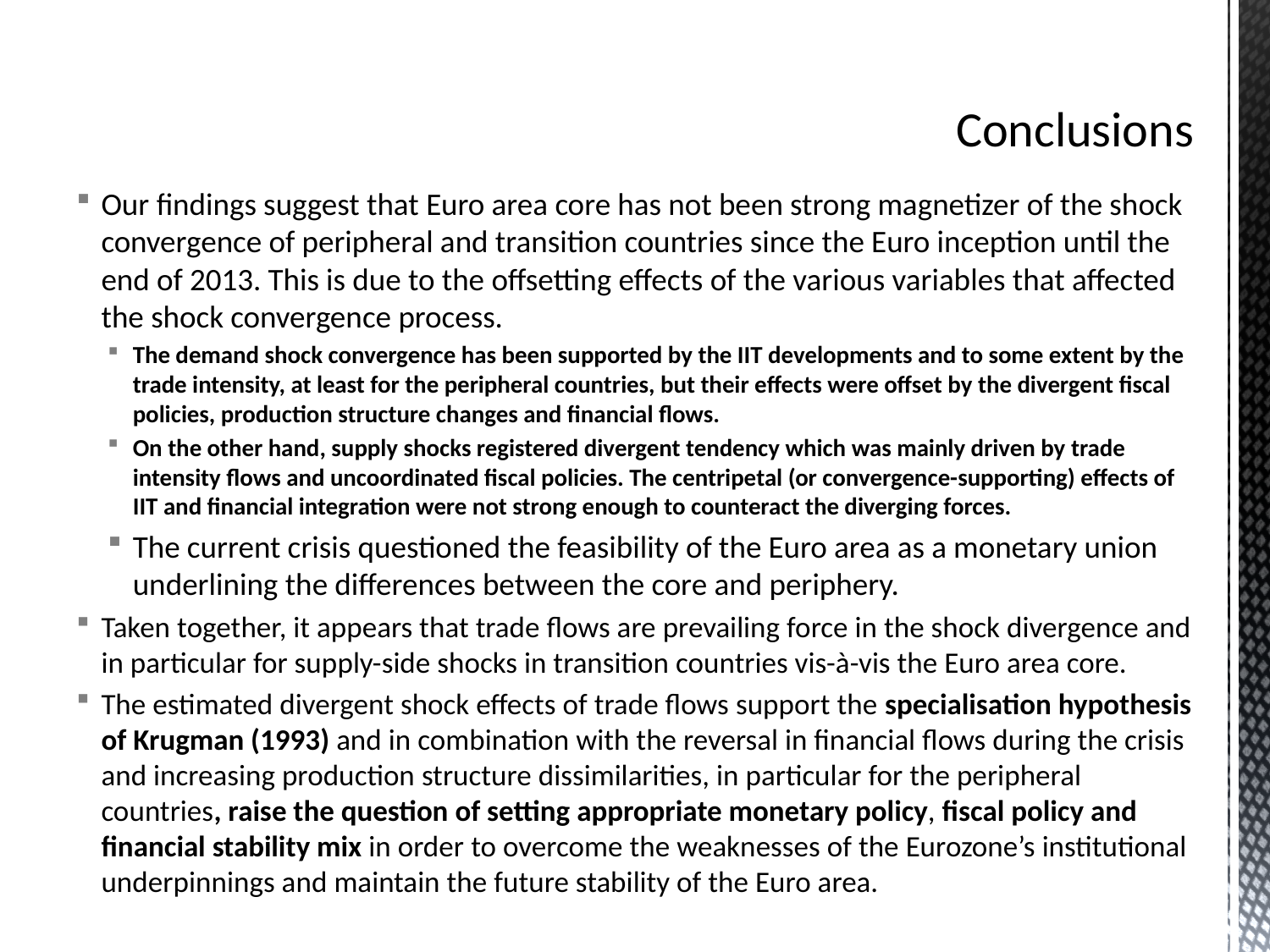

# Conclusions
Our findings suggest that Euro area core has not been strong magnetizer of the shock convergence of peripheral and transition countries since the Euro inception until the end of 2013. This is due to the offsetting effects of the various variables that affected the shock convergence process.
The demand shock convergence has been supported by the IIT developments and to some extent by the trade intensity, at least for the peripheral countries, but their effects were offset by the divergent fiscal policies, production structure changes and financial flows.
On the other hand, supply shocks registered divergent tendency which was mainly driven by trade intensity flows and uncoordinated fiscal policies. The centripetal (or convergence-supporting) effects of IIT and financial integration were not strong enough to counteract the diverging forces.
The current crisis questioned the feasibility of the Euro area as a monetary union underlining the differences between the core and periphery.
Taken together, it appears that trade flows are prevailing force in the shock divergence and in particular for supply-side shocks in transition countries vis-à-vis the Euro area core.
The estimated divergent shock effects of trade flows support the specialisation hypothesis of Krugman (1993) and in combination with the reversal in financial flows during the crisis and increasing production structure dissimilarities, in particular for the peripheral countries, raise the question of setting appropriate monetary policy, fiscal policy and financial stability mix in order to overcome the weaknesses of the Eurozone’s institutional underpinnings and maintain the future stability of the Euro area.